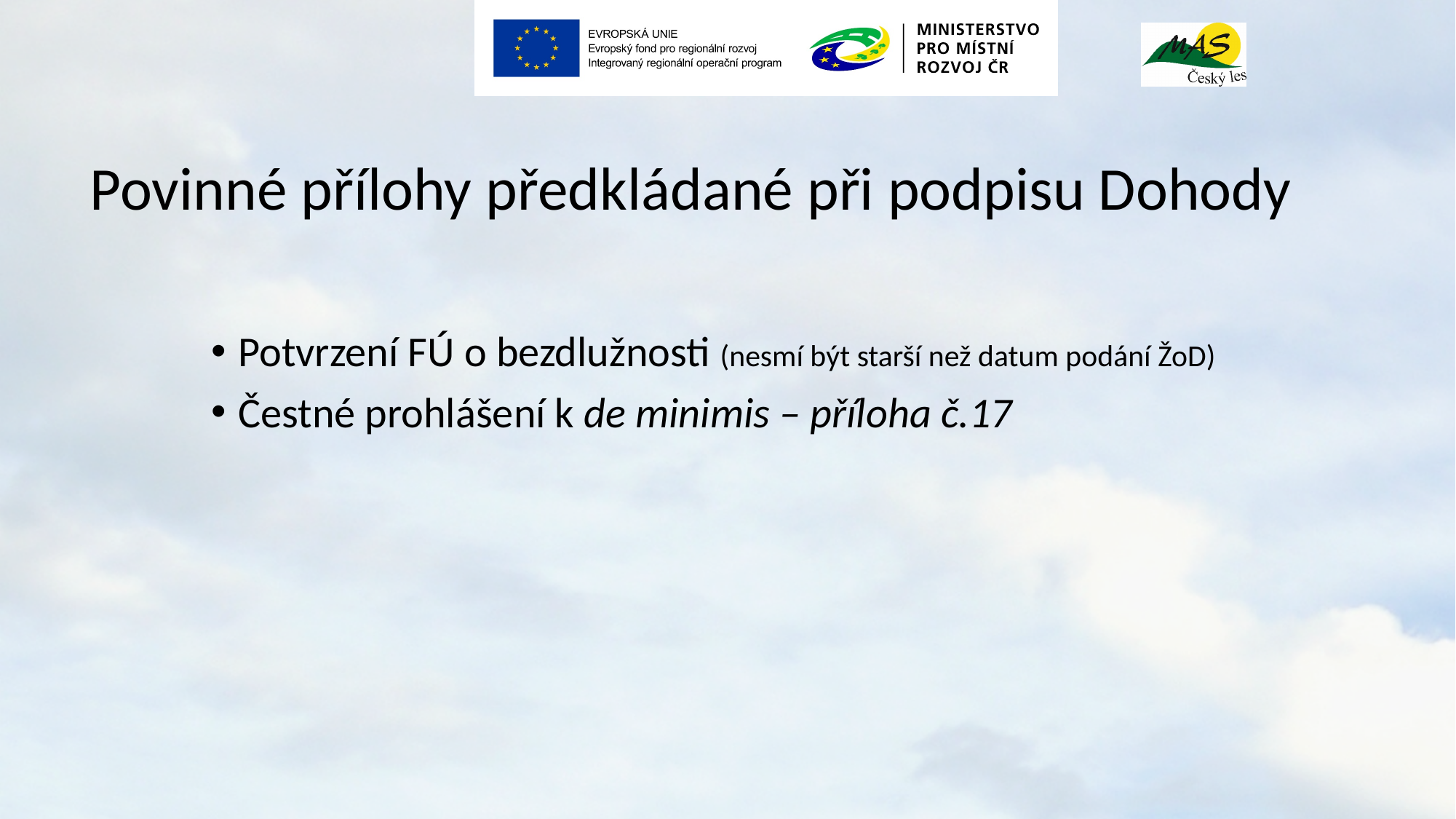

# Povinné přílohy předkládané při podpisu Dohody
Potvrzení FÚ o bezdlužnosti (nesmí být starší než datum podání ŽoD)
Čestné prohlášení k de minimis – příloha č.17